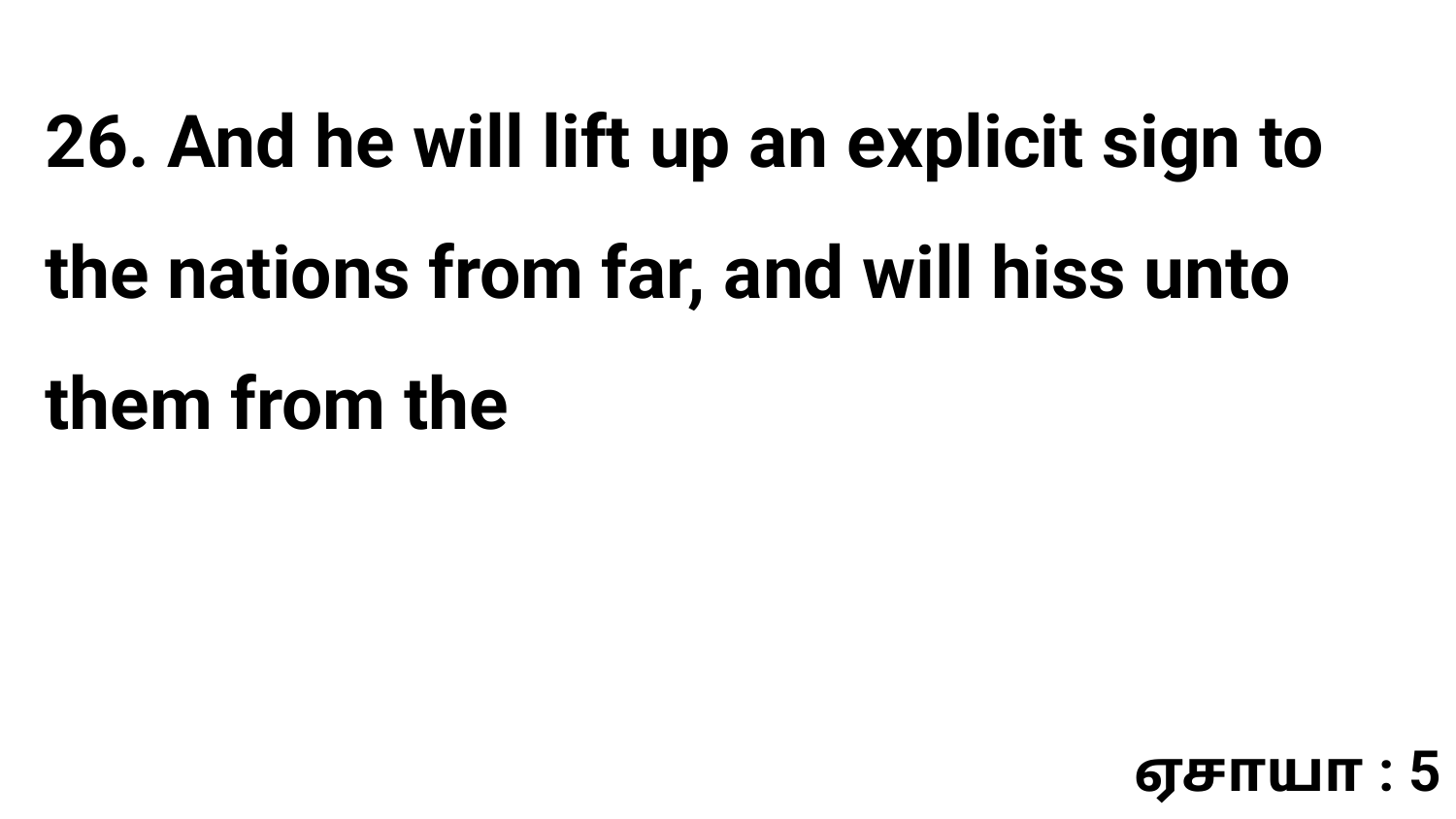

26. And he will lift up an explicit sign to the nations from far, and will hiss unto them from the
ஏசாயா : 5